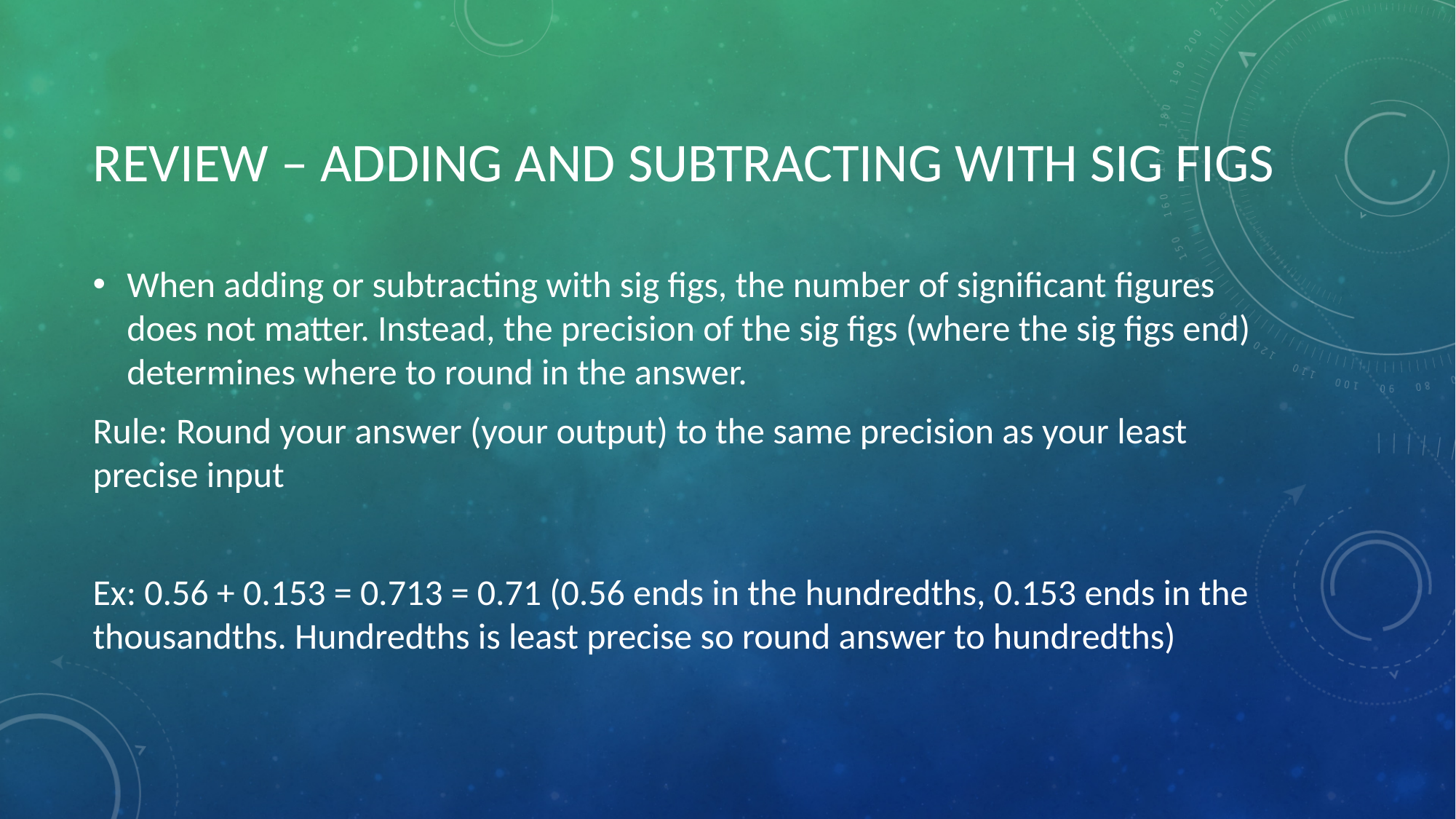

# Review – Adding and subtracting with Sig Figs
When adding or subtracting with sig figs, the number of significant figures does not matter. Instead, the precision of the sig figs (where the sig figs end) determines where to round in the answer.
Rule: Round your answer (your output) to the same precision as your least precise input

Ex: 0.56 + 0.153 = 0.713 = 0.71 (0.56 ends in the hundredths, 0.153 ends in the thousandths. Hundredths is least precise so round answer to hundredths)